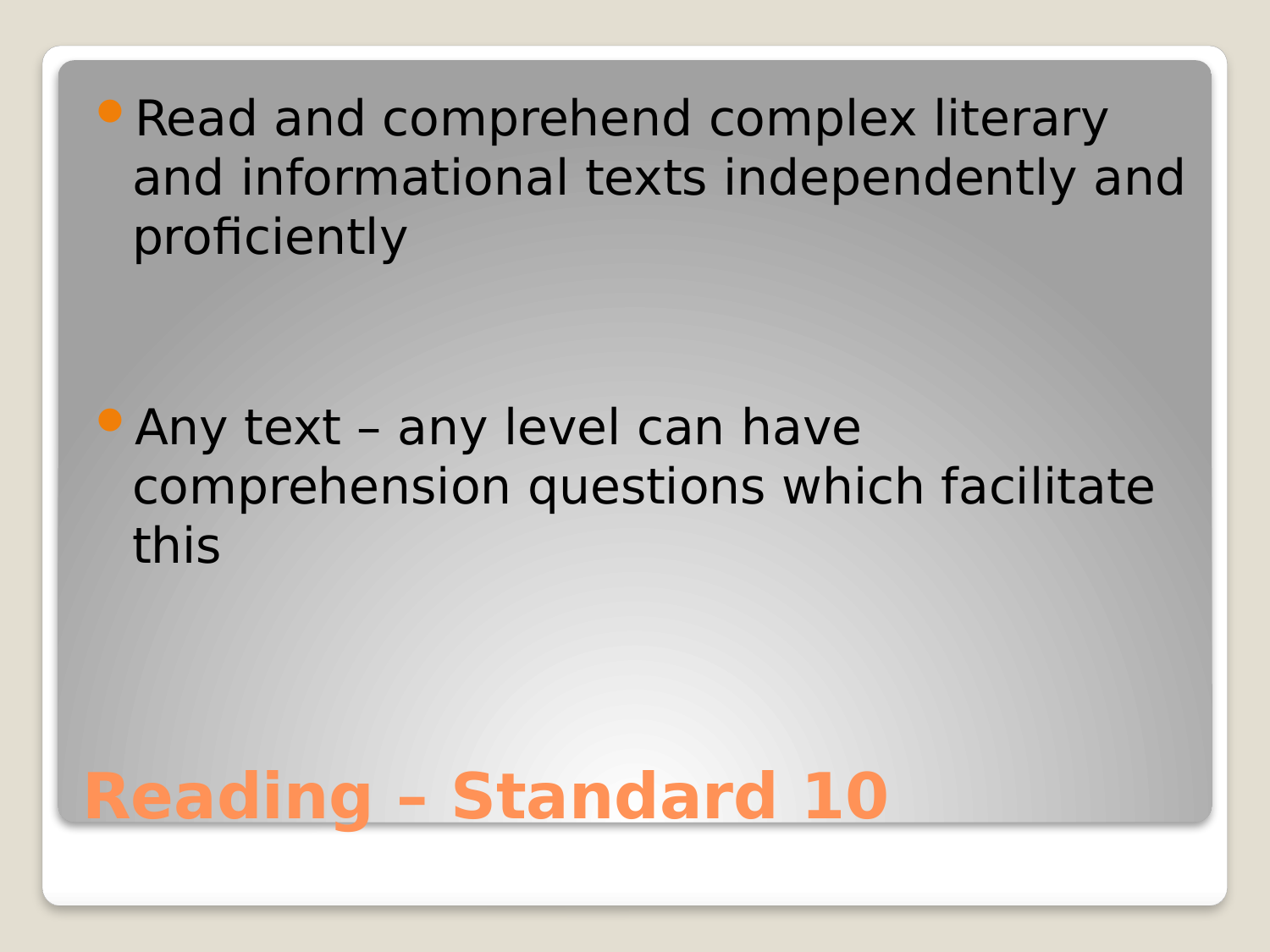

Read and comprehend complex literary and informational texts independently and proficiently

Any text – any level can have comprehension questions which facilitate this
# Reading – Standard 10